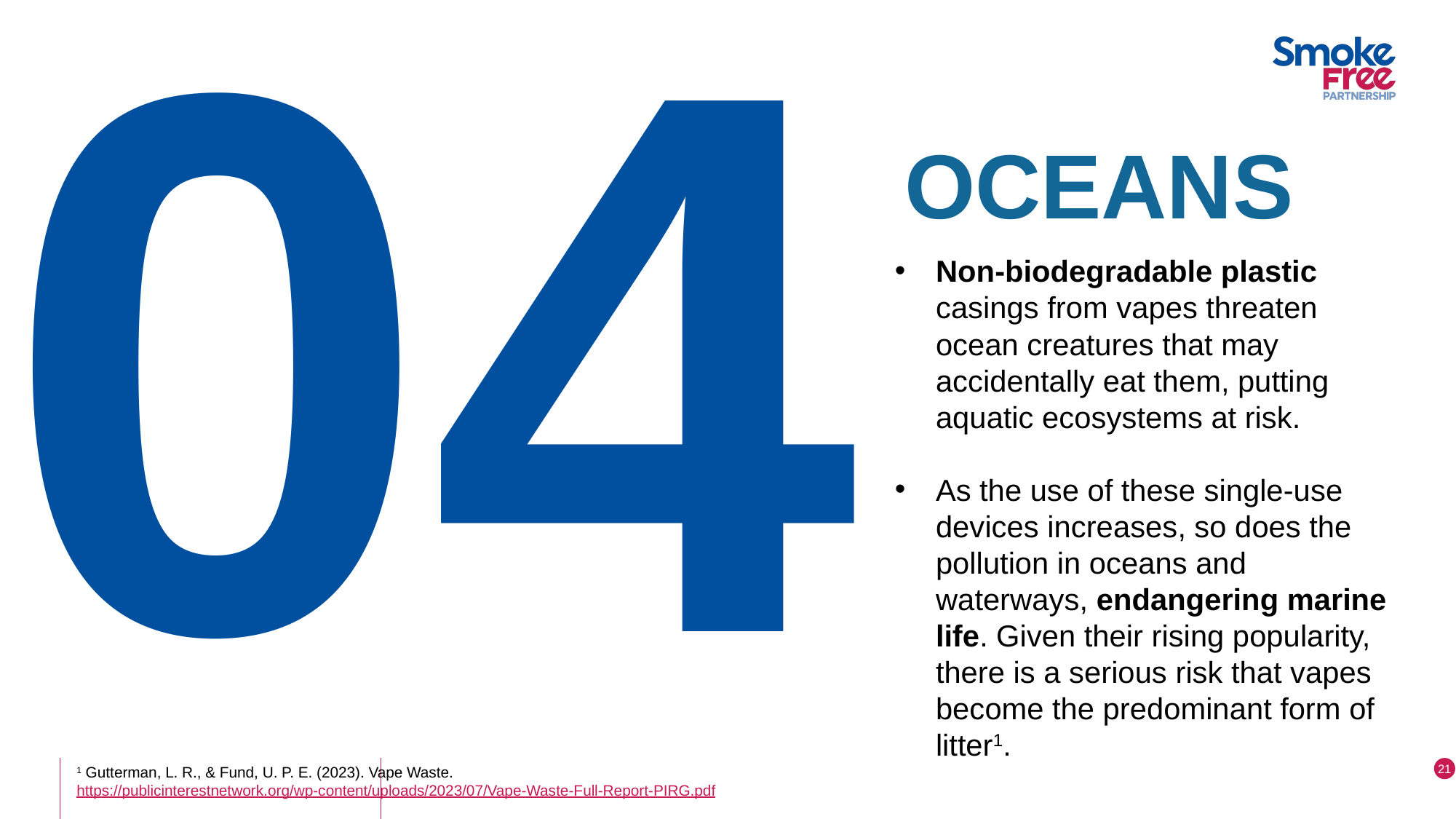

# 04
OCEANS
Non-biodegradable plastic casings from vapes threaten ocean creatures that may accidentally eat them, putting aquatic ecosystems at risk.

As the use of these single-use devices increases, so does the pollution in oceans and waterways, endangering marine life. Given their rising popularity, there is a serious risk that vapes become the predominant form of litter1.
1 Gutterman, L. R., & Fund, U. P. E. (2023). Vape Waste. https://publicinterestnetwork.org/wp-content/uploads/2023/07/Vape-Waste-Full-Report-PIRG.pdf
21